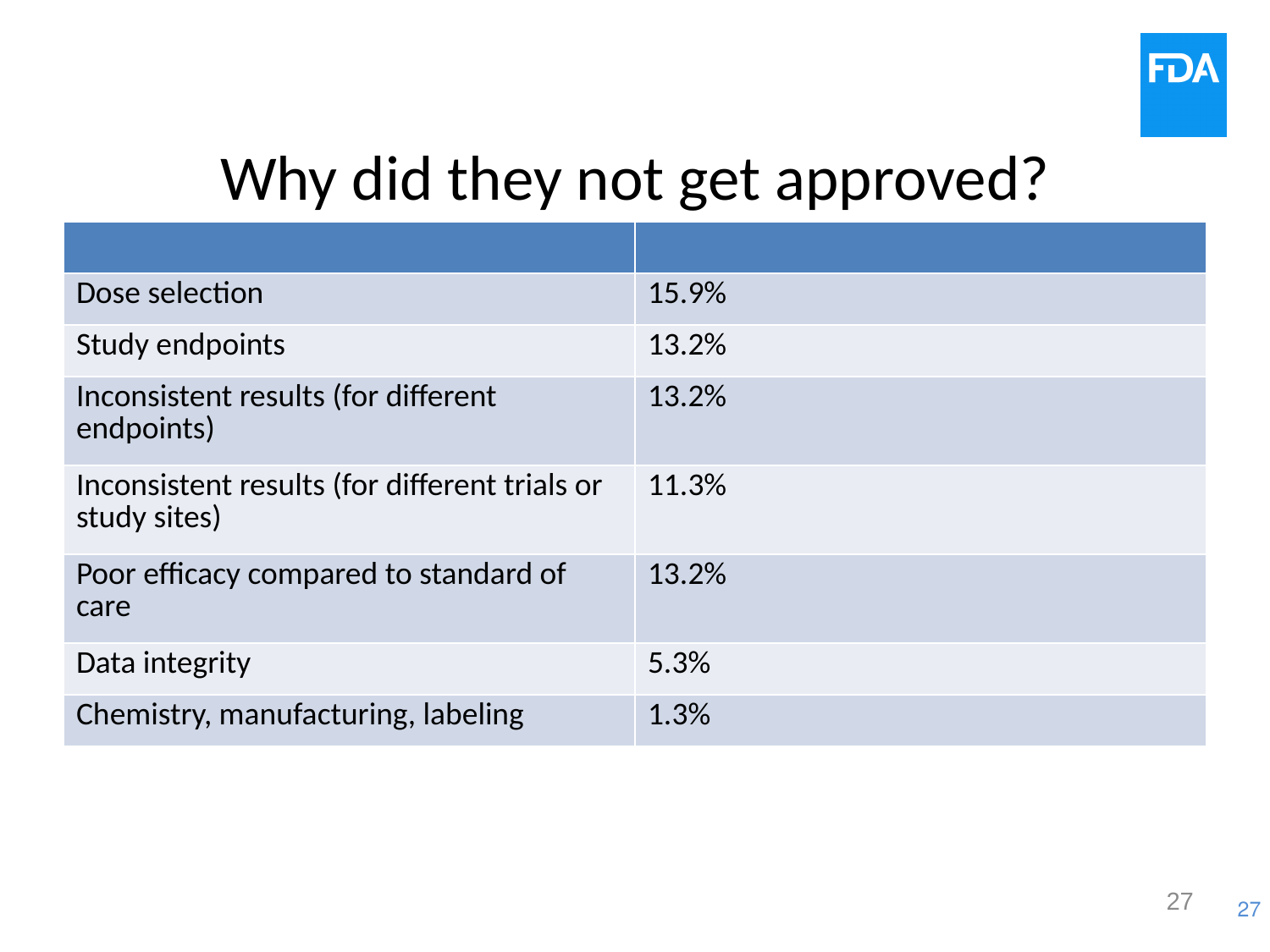

# Why did they not get approved?
|  |  |
| --- | --- |
| Dose selection | 15.9% |
| Study endpoints | 13.2% |
| Inconsistent results (for different endpoints) | 13.2% |
| Inconsistent results (for different trials or study sites) | 11.3% |
| Poor efficacy compared to standard of care | 13.2% |
| Data integrity | 5.3% |
| Chemistry, manufacturing, labeling | 1.3% |
27